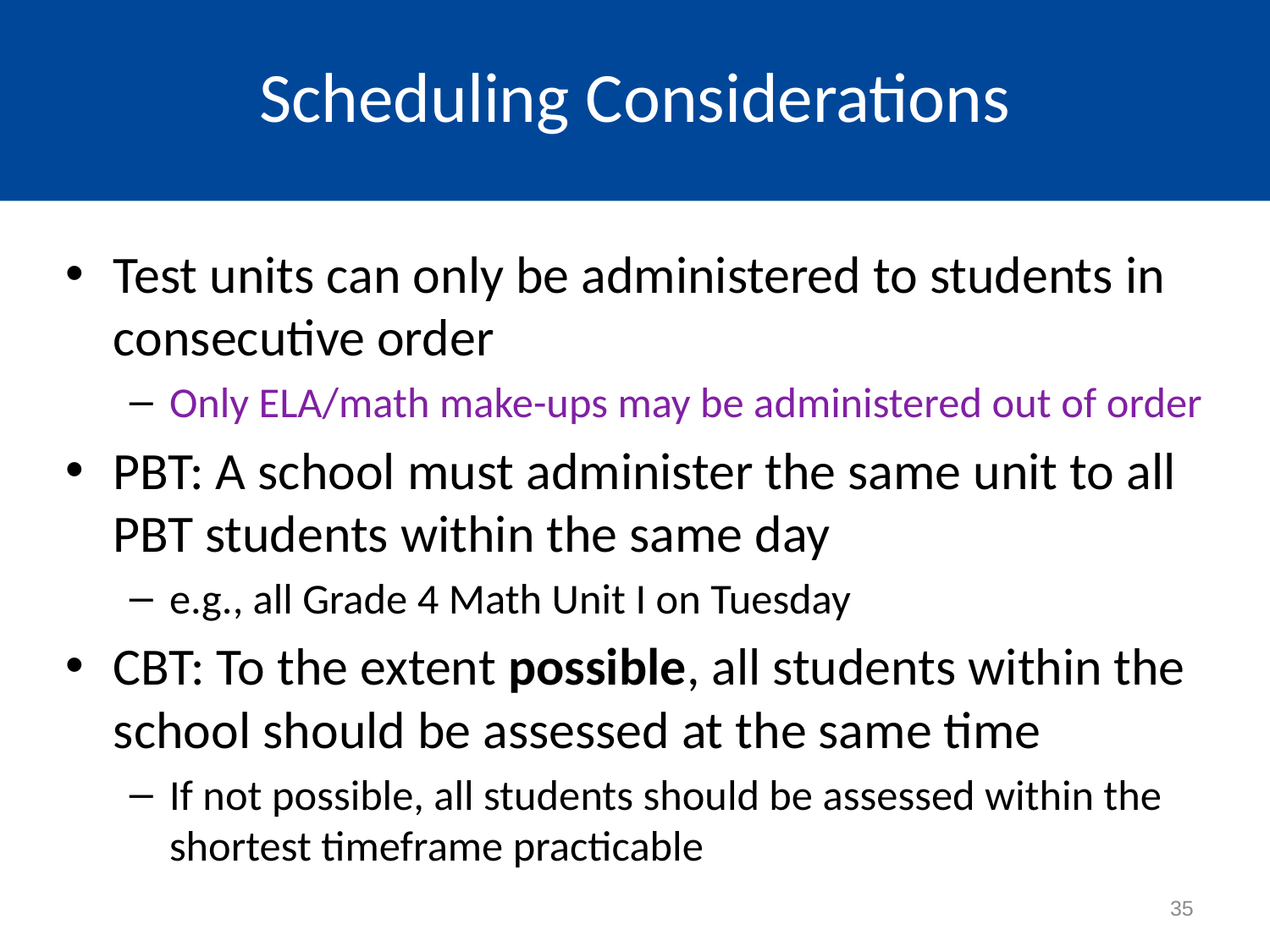

# Scheduling Considerations
Test units can only be administered to students in consecutive order
Only ELA/math make-ups may be administered out of order
PBT: A school must administer the same unit to all PBT students within the same day
e.g., all Grade 4 Math Unit I on Tuesday
CBT: To the extent possible, all students within the school should be assessed at the same time
If not possible, all students should be assessed within the shortest timeframe practicable
35